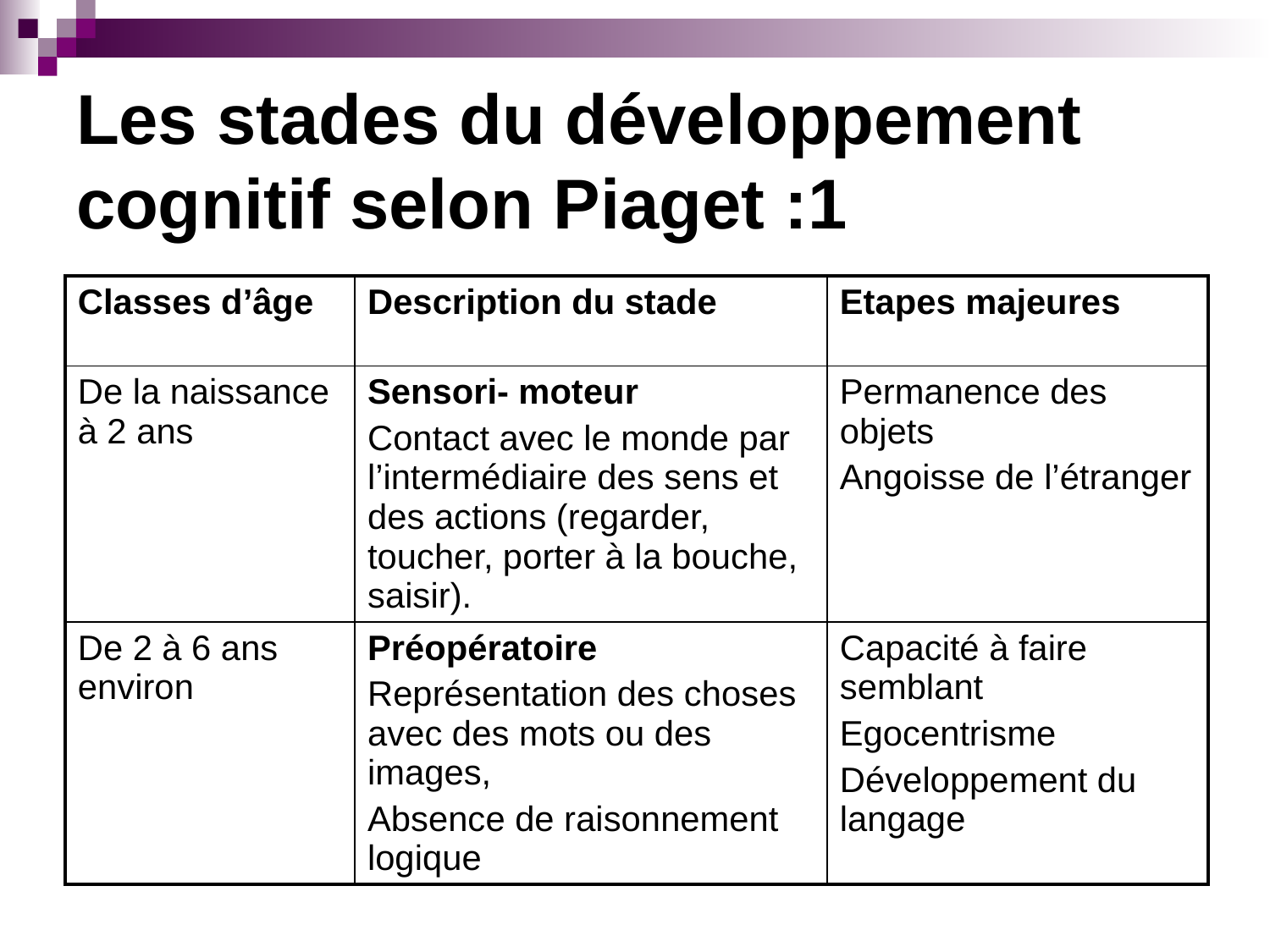

# Les stades du développement cognitif selon Piaget :1
| Classes d’âge | Description du stade | Etapes majeures |
| --- | --- | --- |
| De la naissance à 2 ans | Sensori- moteur Contact avec le monde par l’intermédiaire des sens et des actions (regarder, toucher, porter à la bouche, saisir). | Permanence des objets Angoisse de l’étranger |
| De 2 à 6 ans environ | Préopératoire Représentation des choses avec des mots ou des images, Absence de raisonnement logique | Capacité à faire semblant Egocentrisme Développement du langage |